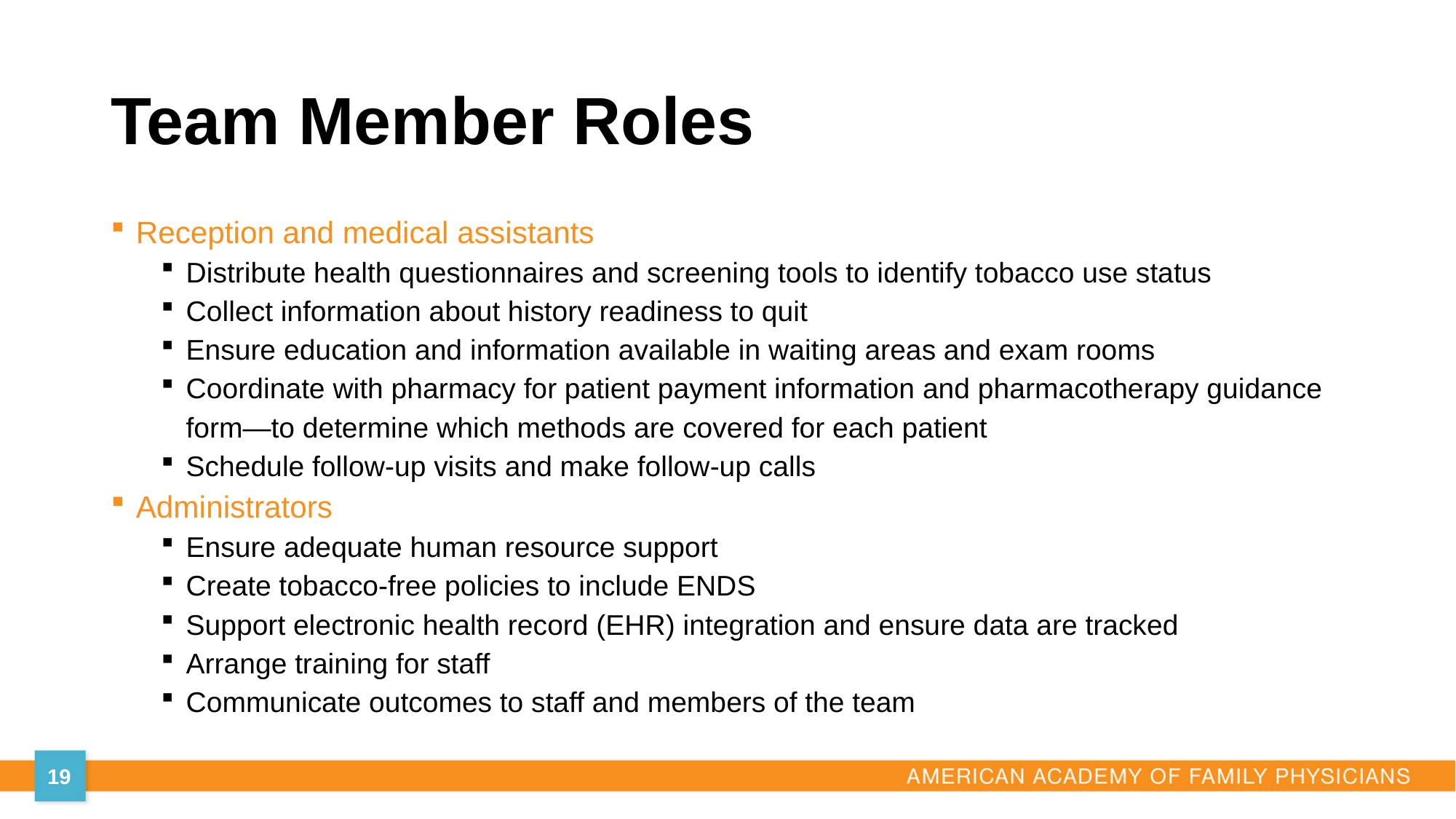

# Team Member Roles
Reception and medical assistants
Distribute health questionnaires and screening tools to identify tobacco use status
Collect information about history readiness to quit
Ensure education and information available in waiting areas and exam rooms
Coordinate with pharmacy for patient payment information and pharmacotherapy guidance form—to determine which methods are covered for each patient
Schedule follow-up visits and make follow-up calls
Administrators
Ensure adequate human resource support
Create tobacco-free policies to include ENDS
Support electronic health record (EHR) integration and ensure data are tracked
Arrange training for staff
Communicate outcomes to staff and members of the team
19